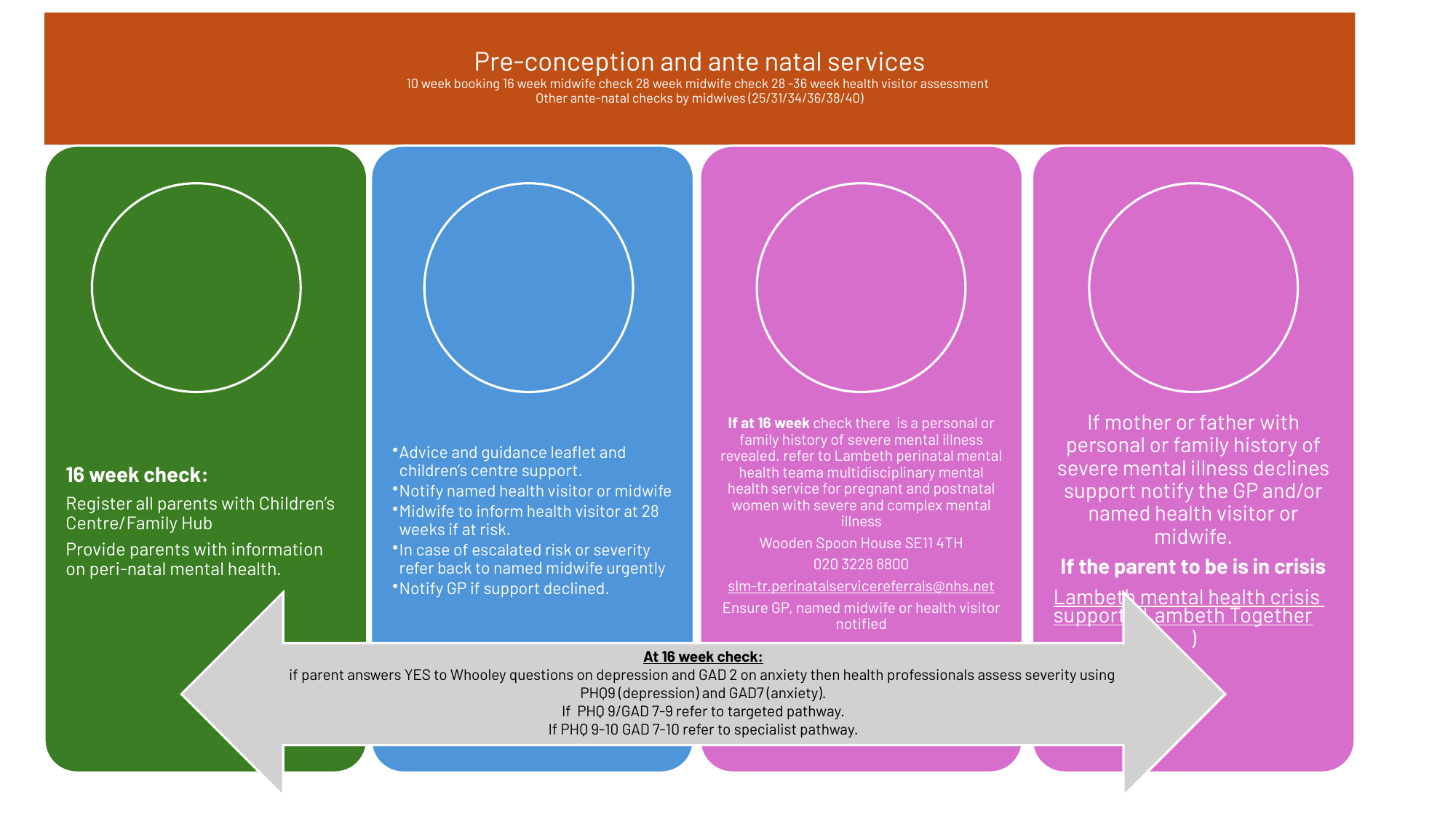

# Pre-conception and ante natal services 10 week booking 16 week midwife check 28 week midwife check 28 -36 week health visitor assessment Other ante-natal checks by midwives (25/31/34/36/38/40)
16 week check:
Register all parents with Children’s Centre/Family Hub
Provide parents with information on peri-natal mental health.

Advice and guidance leaflet and children’s centre support.
Notify named health visitor or midwife
Midwife to inform health visitor at 28 weeks if at risk.
In case of escalated risk or severity refer back to named midwife urgently
Notify GP if support declined.

If at 16 week check there  is a personal or family history of severe mental illness revealed. refer to Lambeth perinatal mental health teama multidisciplinary mental health service for pregnant and postnatal women with severe and complex mental illness
Wooden Spoon House SE11 4TH
020 3228 8800
slm-tr.perinatalservicereferrals@nhs.net
Ensure GP, named midwife or health visitor notified

If mother or father with personal or family history of severe mental illness declines support notify the GP and/or named health visitor or midwife.
If the parent to be is in crisis
Lambeth mental health crisis support - Lambeth Together)
At 16 week check:
if parent answers YES to Whooley questions on depression and GAD 2 on anxiety then health professionals assess severity using
PHQ9 (depression) and GAD7 (anxiety).
If  PHQ 9/GAD 7-9 refer to targeted pathway.
If PHQ 9-10 GAD 7-10 refer to specialist pathway.